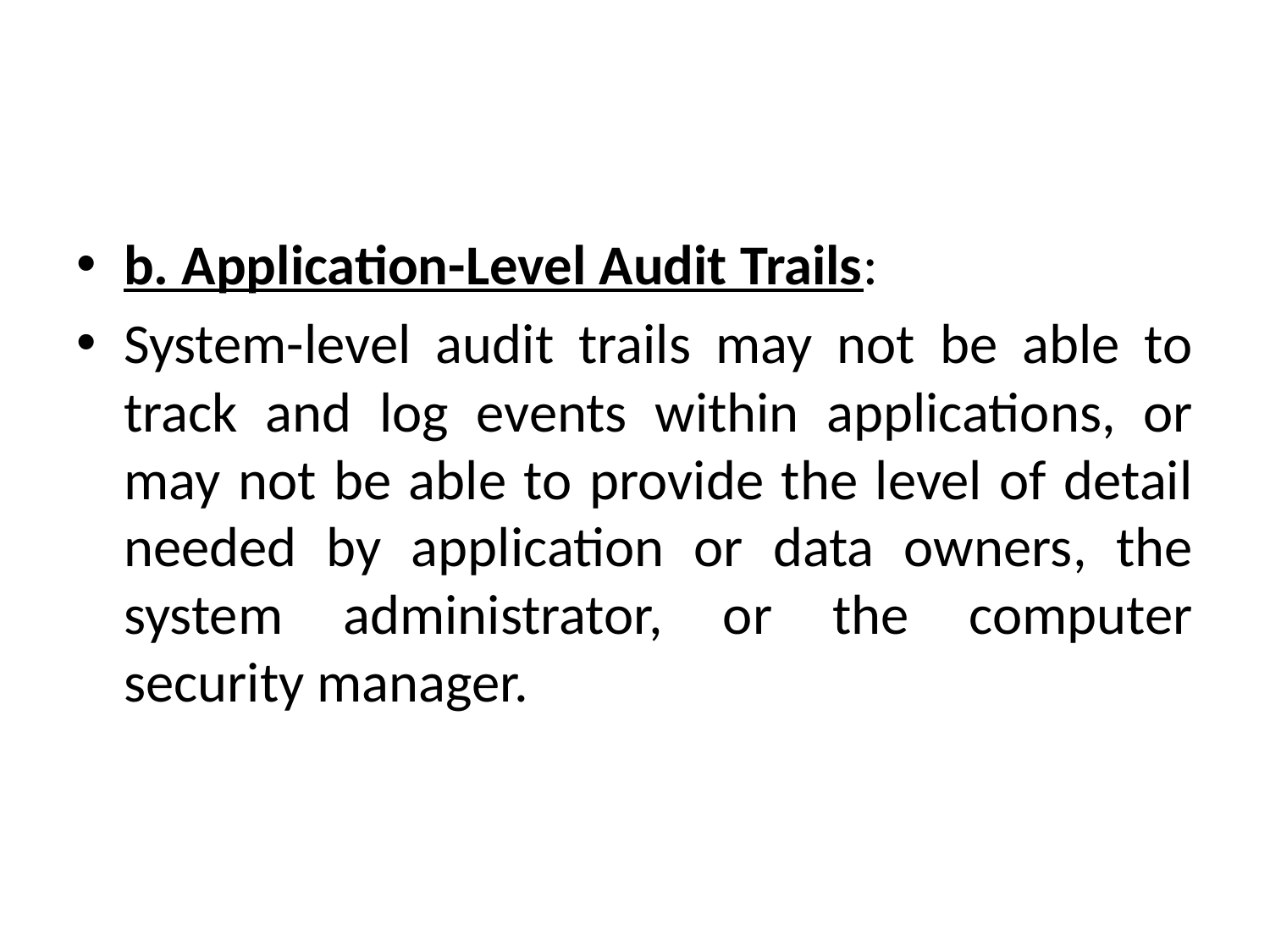

#
b. Application-Level Audit Trails:
System-level audit trails may not be able to track and log events within applications, or may not be able to provide the level of detail needed by application or data owners, the system administrator, or the computer security manager.